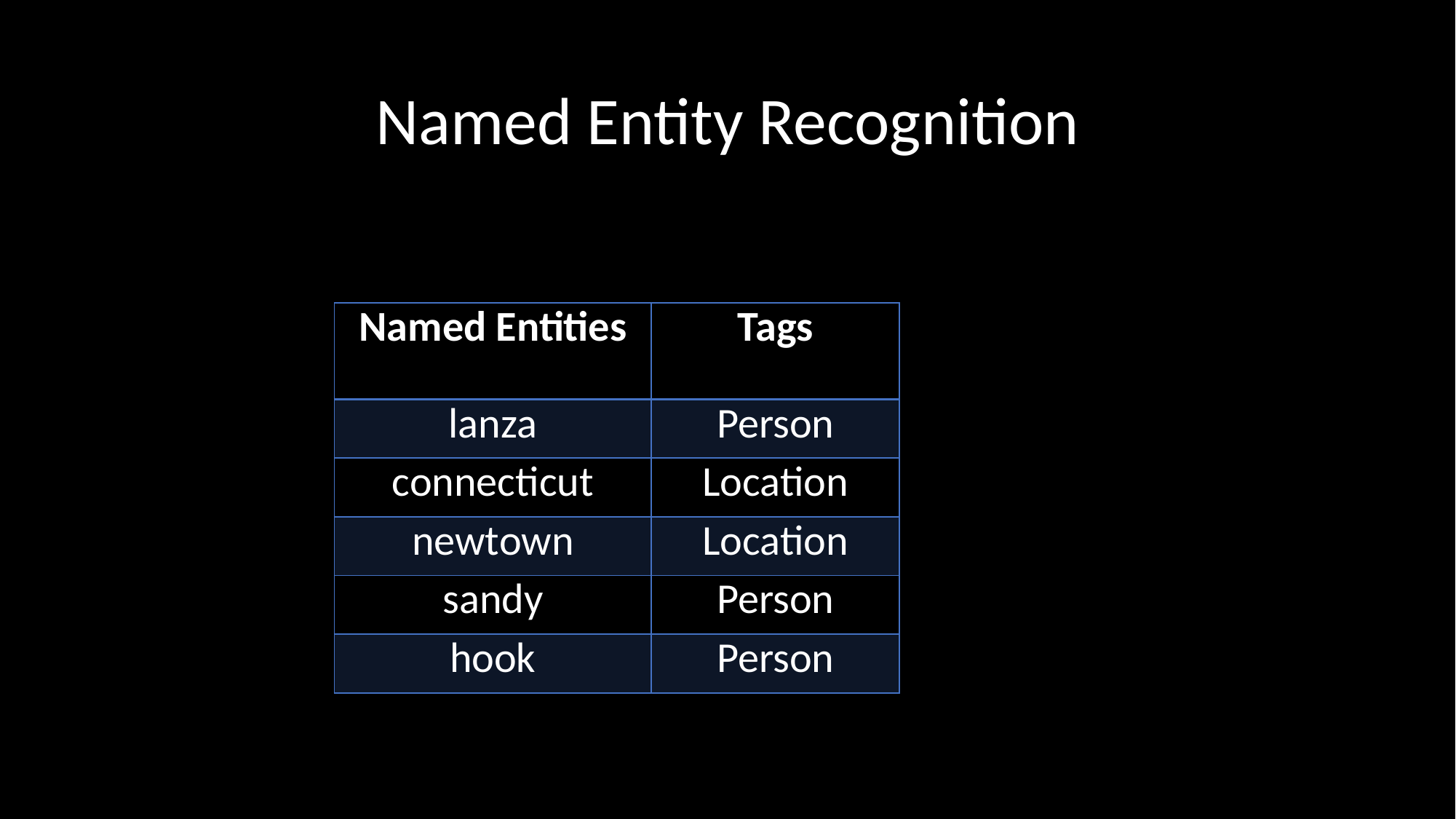

# Named Entity Recognition
| Named Entities | Tags |
| --- | --- |
| lanza | Person |
| connecticut | Location |
| newtown | Location |
| sandy | Person |
| hook | Person |